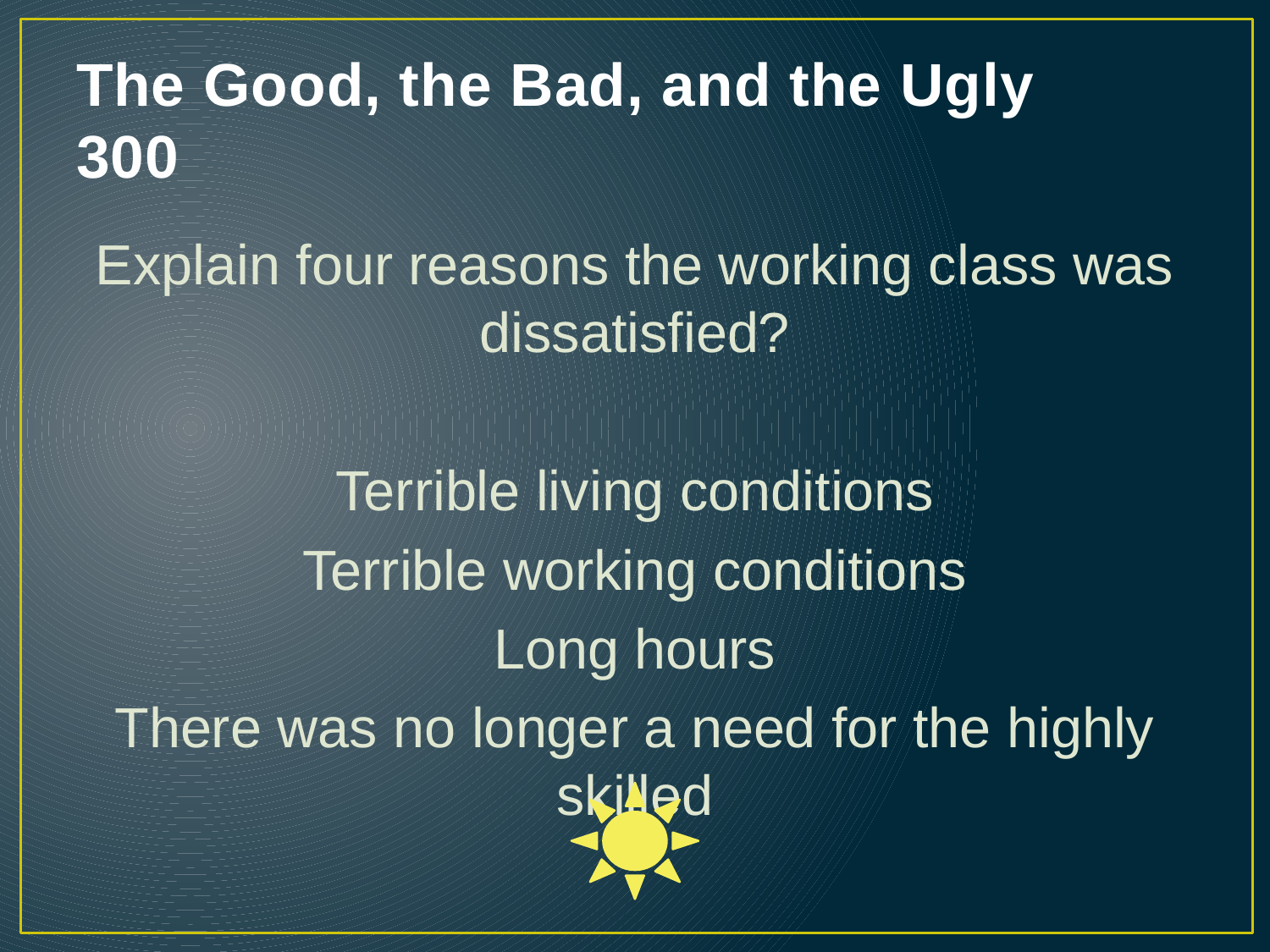

# The Good, the Bad, and the Ugly 300
Explain four reasons the working class was dissatisfied?

Terrible living conditions
Terrible working conditions
Long hours
There was no longer a need for the highly skilled